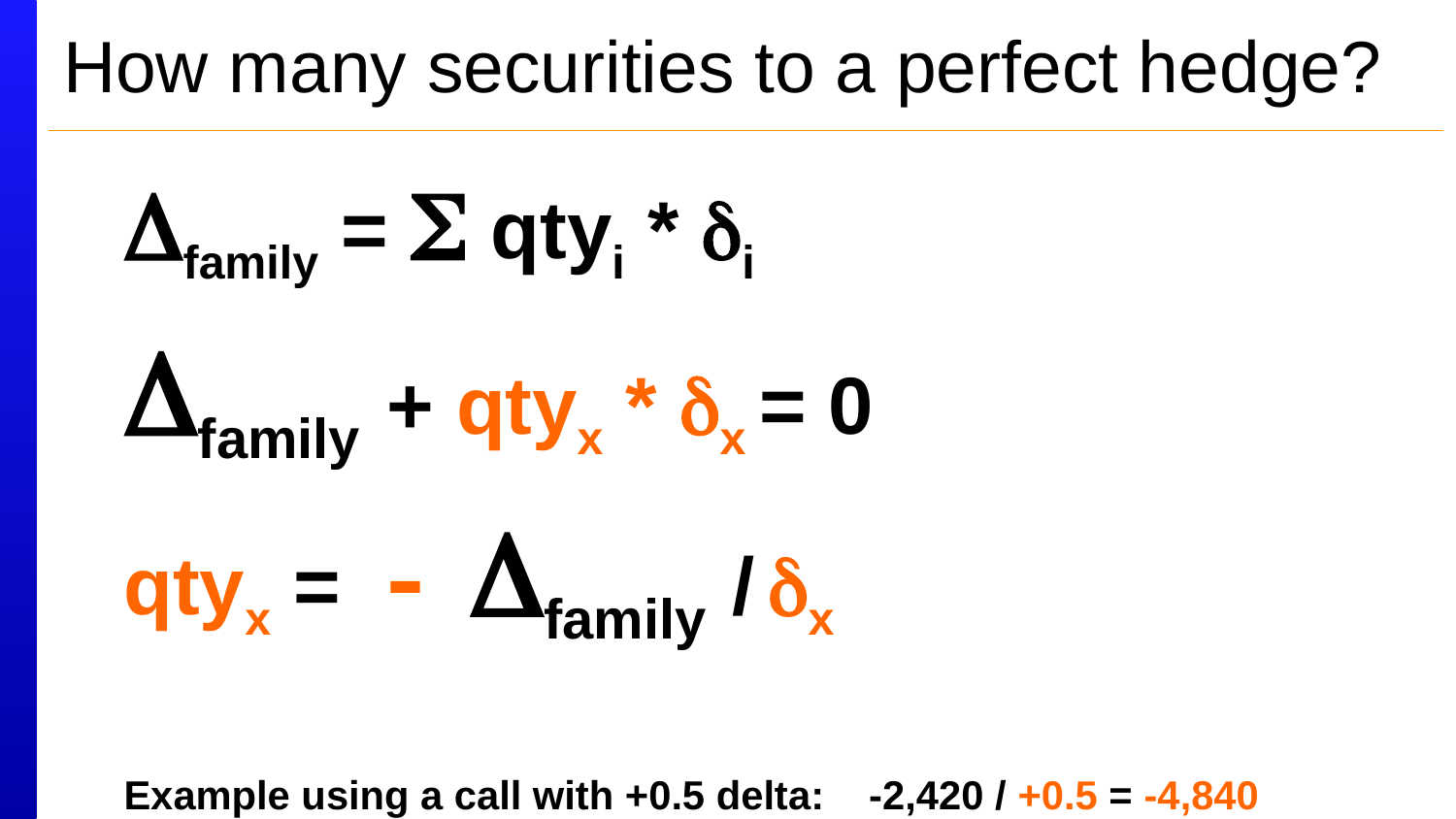

# How many securities to a perfect hedge?
Δfamily = Σ qtyi * δi
Δfamily  + qtyx * δx = 0
qtyx = − Δfamily  / δx
Example using a call with +0.5 delta:    -2,420 / +0.5 = -4,840